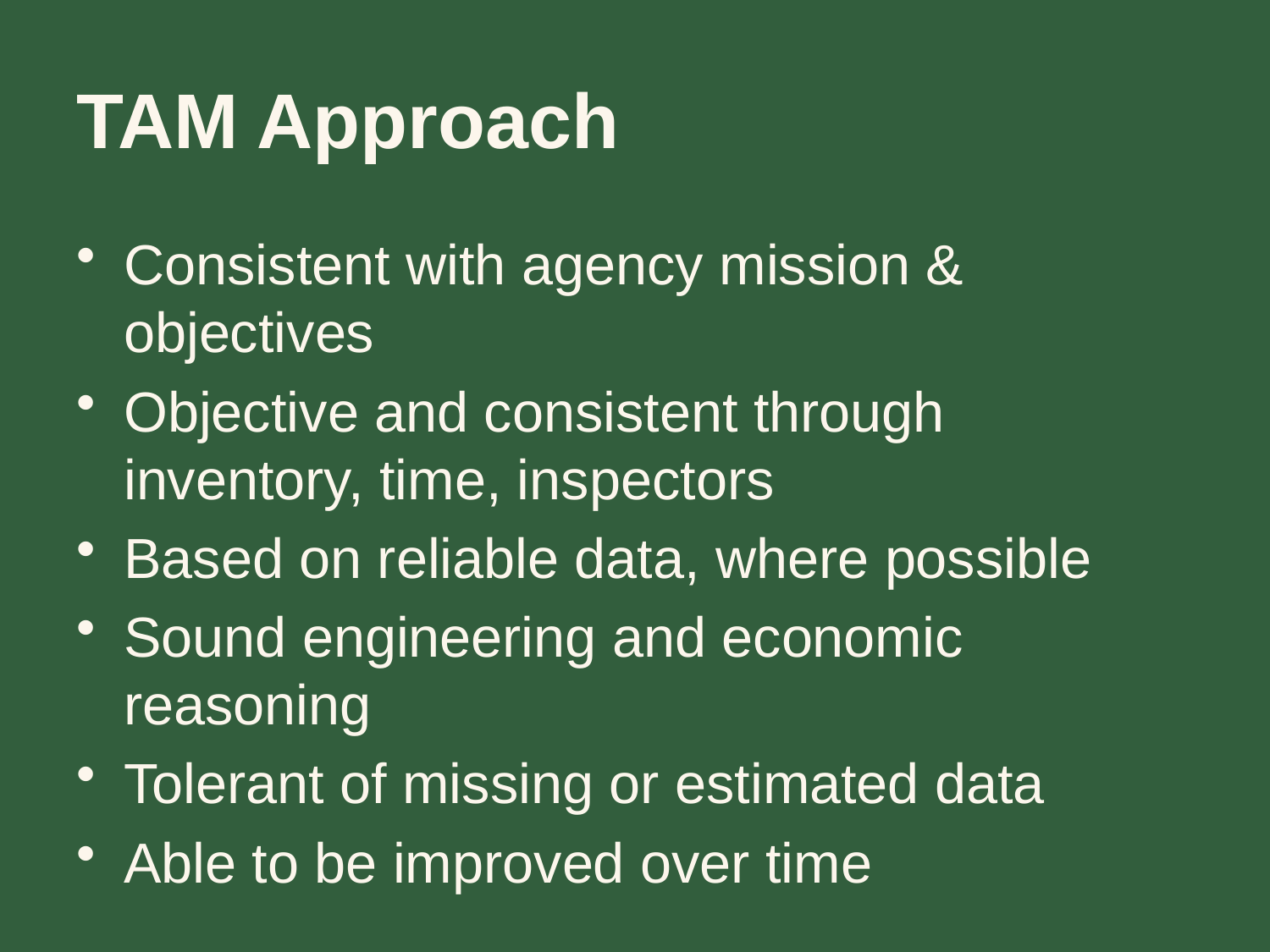

# TAM Approach
Consistent with agency mission & objectives
Objective and consistent through inventory, time, inspectors
Based on reliable data, where possible
Sound engineering and economic reasoning
Tolerant of missing or estimated data
Able to be improved over time